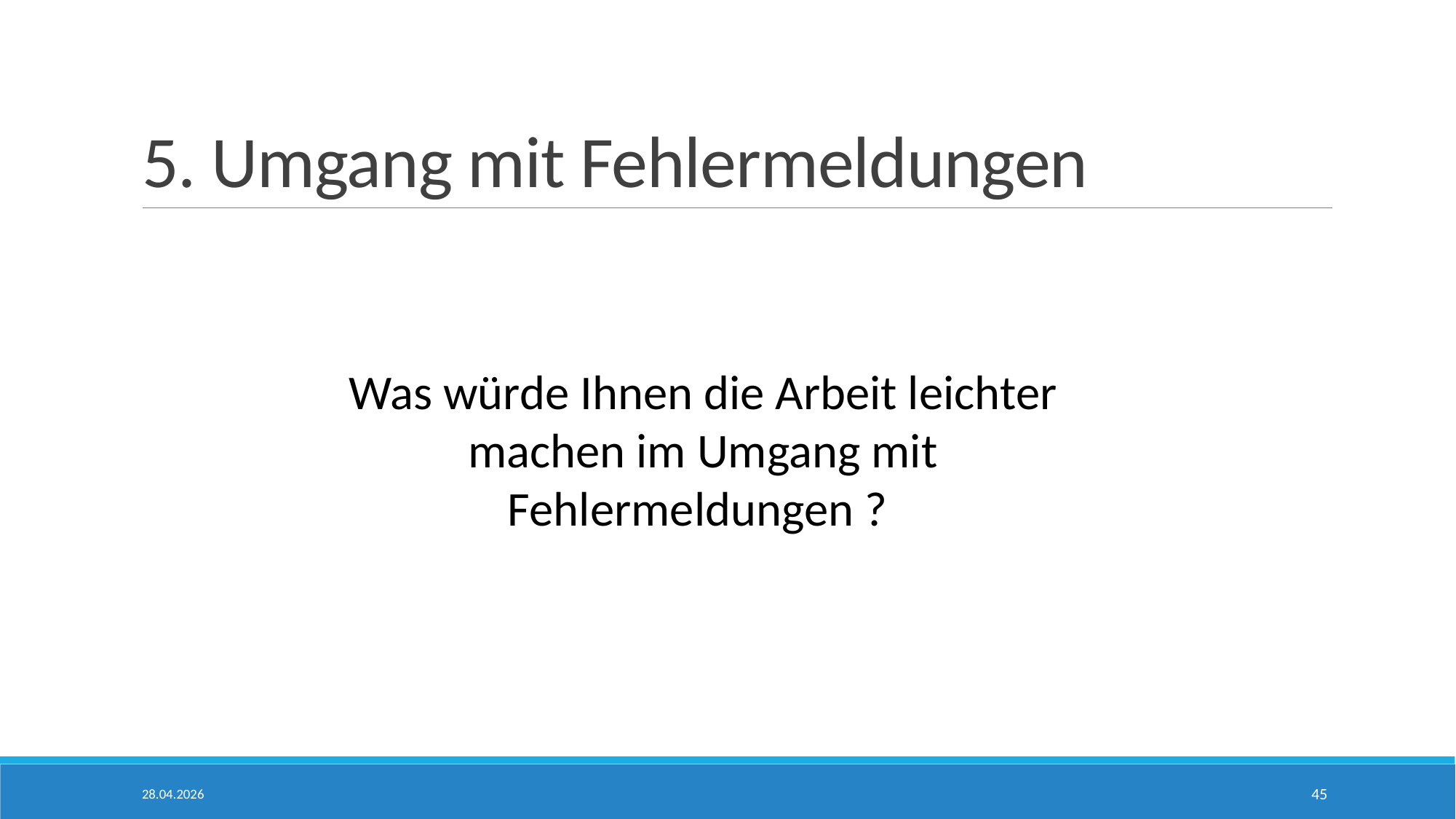

# 5. Umgang mit Fehlermeldungen
Was würde Ihnen die Arbeit leichter machen im Umgang mit Fehlermeldungen ?
28.04.2026
45